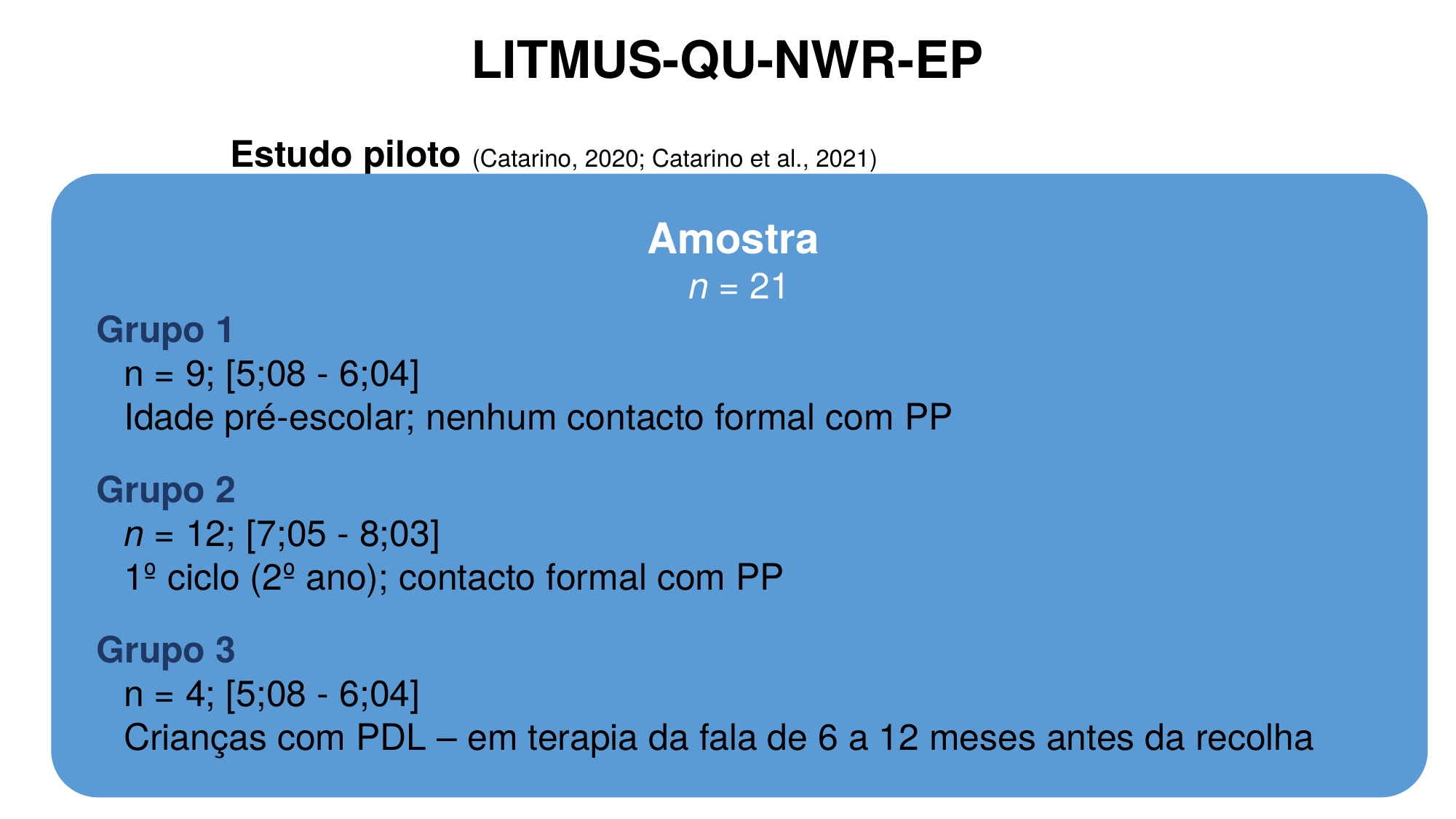

LITMUS-QU-NWR-EP
Estudo piloto (Catarino, 2020; Catarino et al., 2021)

Amostra
n = 21
Grupo 1
n = 9; [5;08 - 6;04]
Idade pré-escolar; nenhum contacto formal com PP

Grupo 2
n = 12; [7;05 - 8;03]
1º ciclo (2º ano); contacto formal com PP

Grupo 3
n = 4; [5;08 - 6;04]
Crianças com PDL – em terapia da fala de 6 a 12 meses antes da recolha